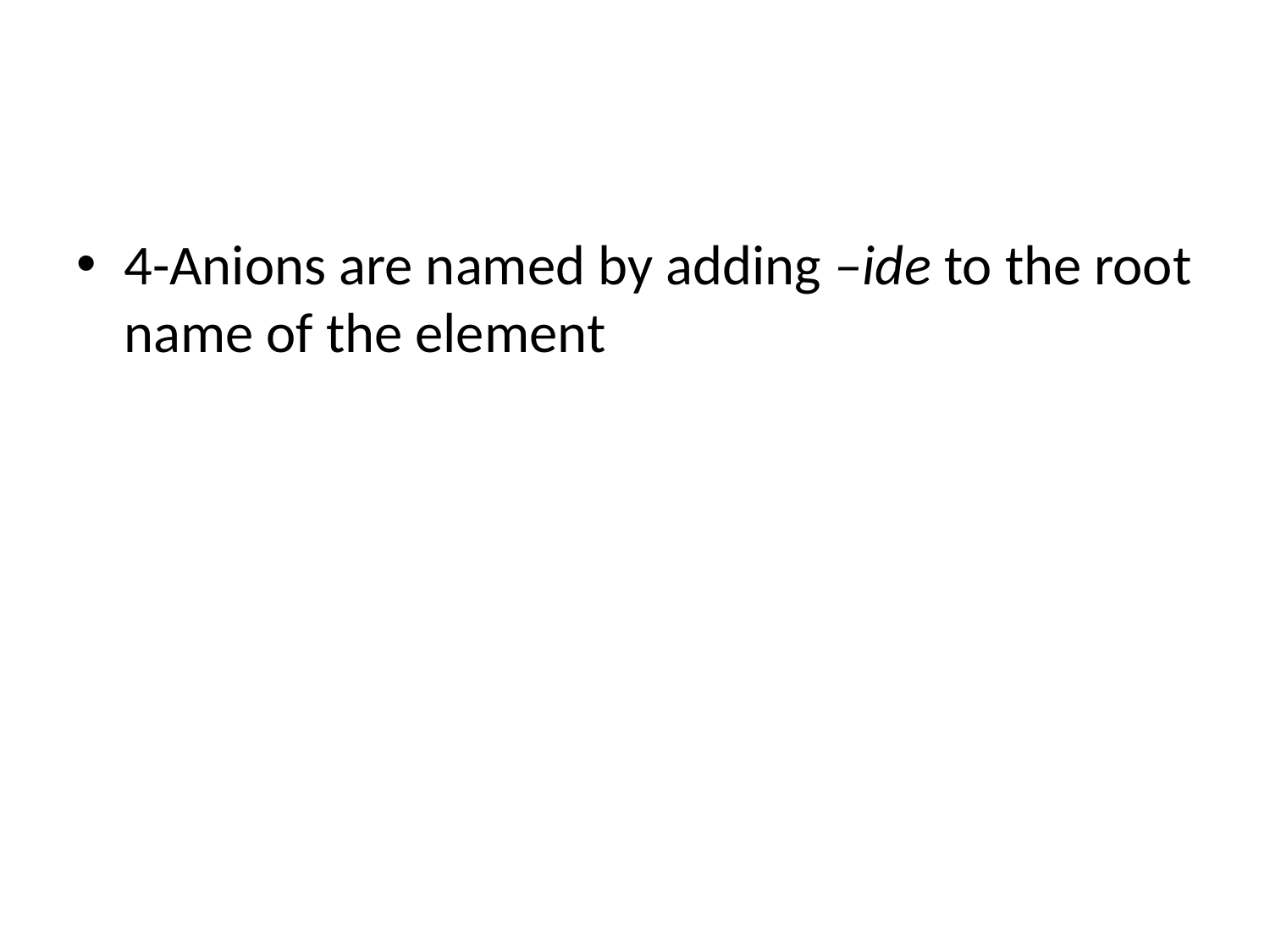

#
4-Anions are named by adding –ide to the root name of the element